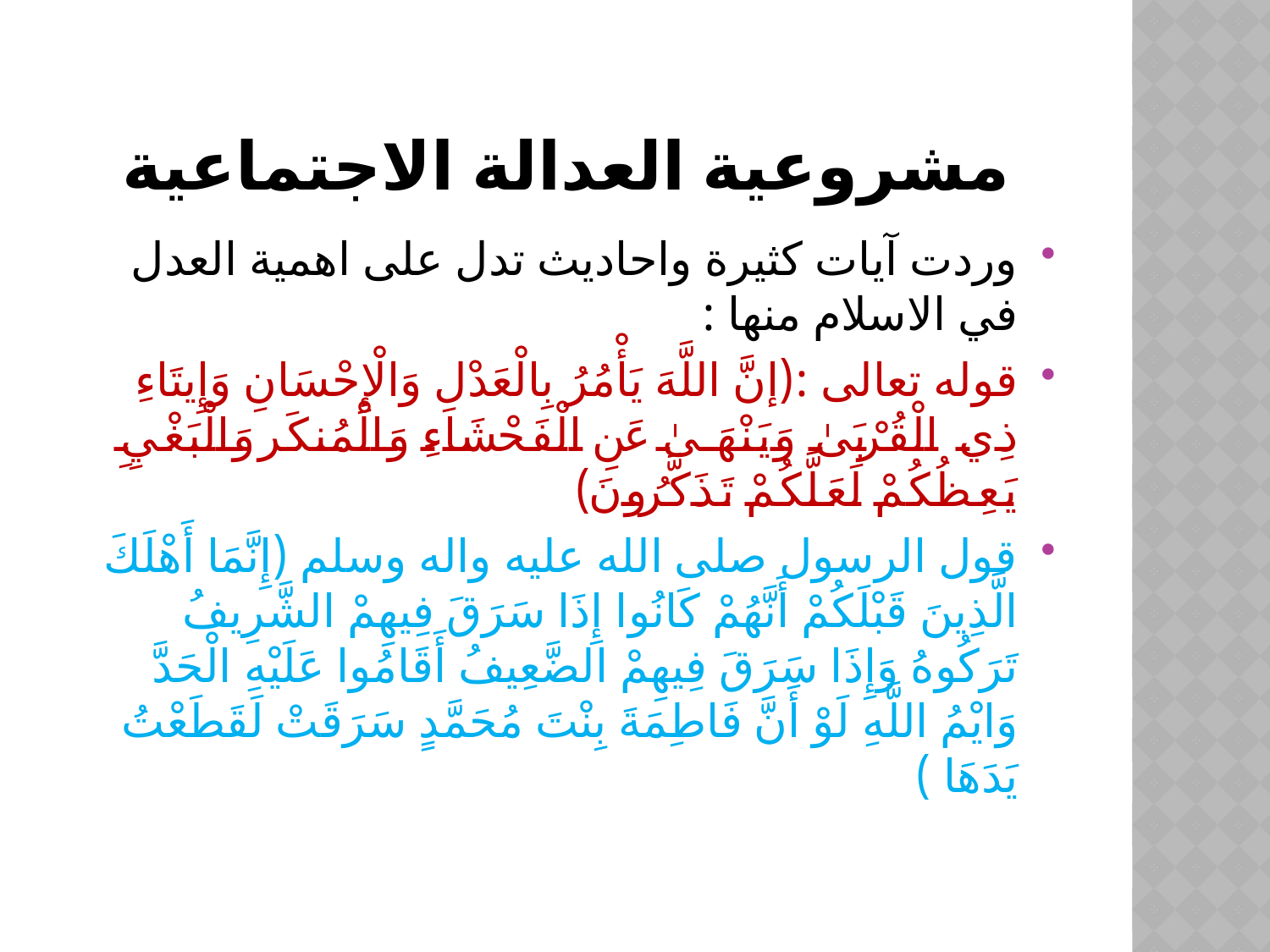

# مشروعية العدالة الاجتماعية
وردت آيات كثيرة واحاديث تدل على اهمية العدل في الاسلام منها :
قوله تعالى :(إنَّ اللَّهَ يَأْمُرُ بِالْعَدْلِ وَالْإِحْسَانِ وَإِيتَاءِ ذِي الْقُرْبَىٰ وَيَنْهَىٰ عَنِ الْفَحْشَاءِ وَالْمُنكَرِ وَالْبَغْيِ ۚ يَعِظُكُمْ لَعَلَّكُمْ تَذَكَّرُونَ)
قول الرسول صلى الله عليه واله وسلم (إِنَّمَا أَهْلَكَ الَّذِينَ قَبْلَكُمْ أَنَّهُمْ كَانُوا إِذَا سَرَقَ فِيهِمْ الشَّرِيفُ تَرَكُوهُ وَإِذَا سَرَقَ فِيهِمْ الضَّعِيفُ أَقَامُوا عَلَيْهِ الْحَدَّ وَايْمُ اللَّهِ لَوْ أَنَّ فَاطِمَةَ بِنْتَ مُحَمَّدٍ سَرَقَتْ لَقَطَعْتُ يَدَهَا )